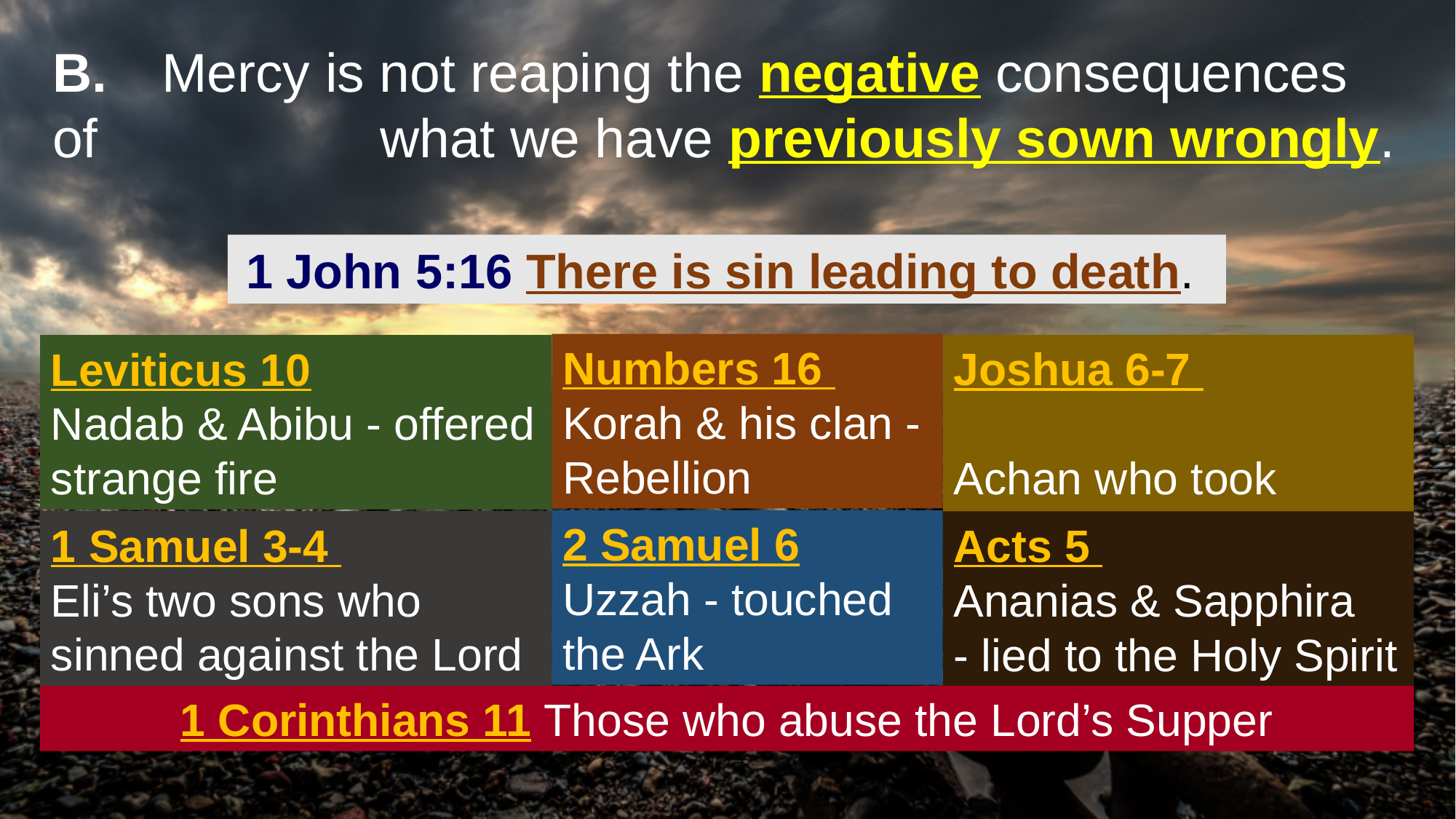

B. 	Mercy is not reaping the negative consequences of 			what we have previously sown wrongly.
1 John 5:16 There is sin leading to death.
Numbers 16
Korah & his clan - Rebellion
Leviticus 10
Nadab & Abibu - offered strange fire
Joshua 6-7
Achan who took
the accursed things
2 Samuel 6
Uzzah - touched the Ark
1 Samuel 3-4
Eli’s two sons who sinned against the Lord
Acts 5
Ananias & Sapphira
- lied to the Holy Spirit
1 Corinthians 11 Those who abuse the Lord’s Supper